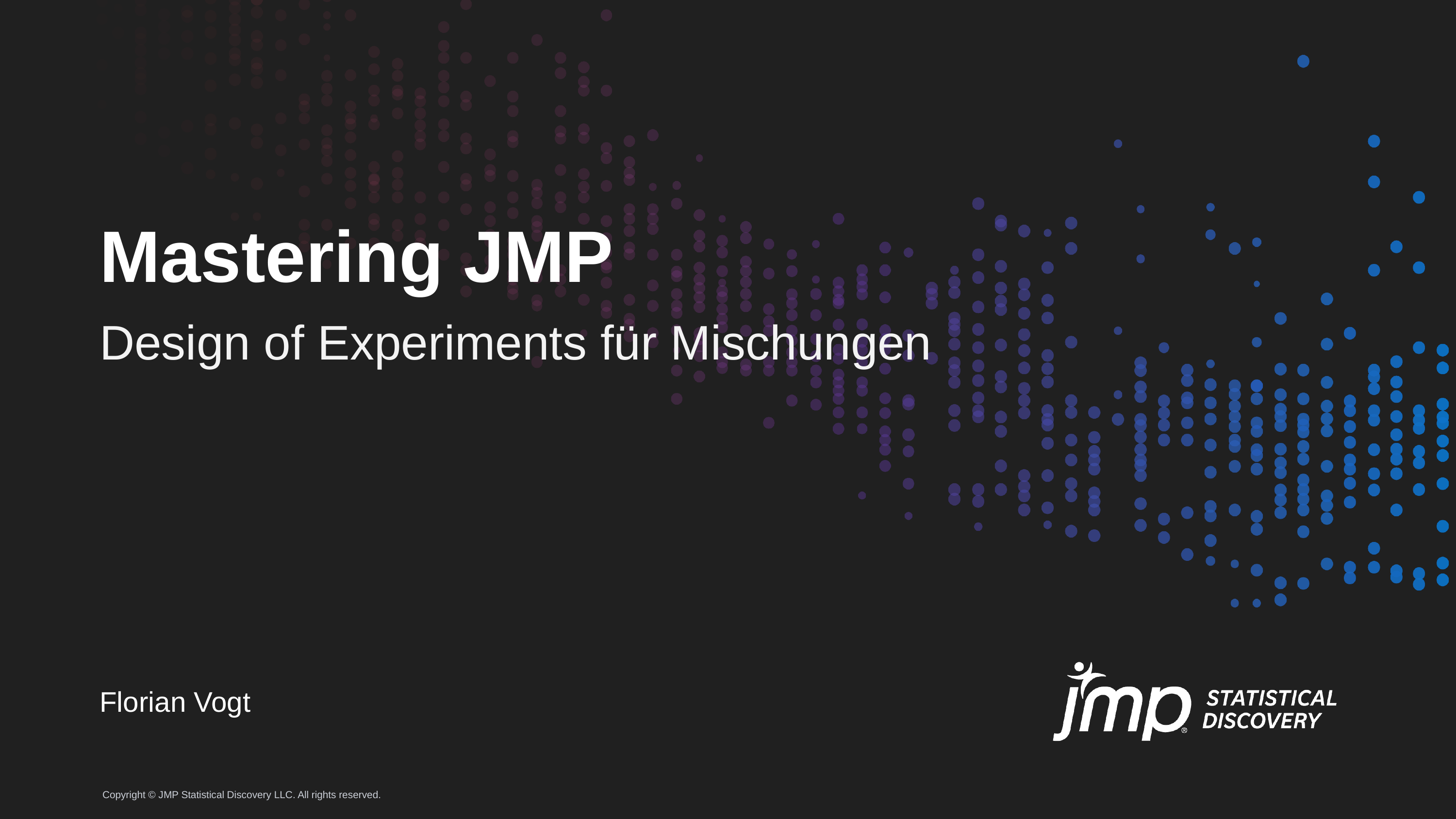

# Mastering JMP
Design of Experiments für Mischungen
Florian Vogt